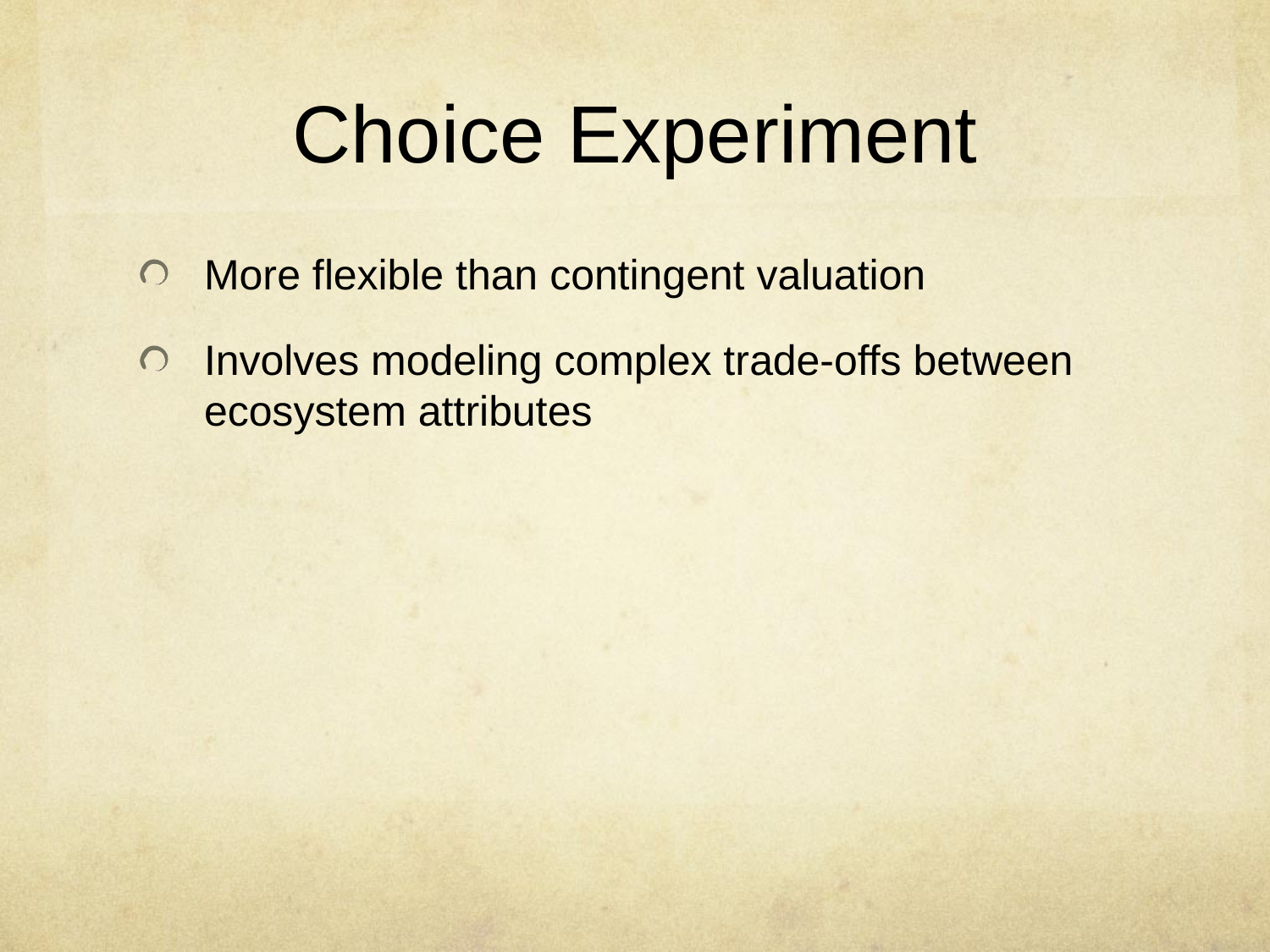

# Choice Experiment
More flexible than contingent valuation
Involves modeling complex trade-offs between ecosystem attributes